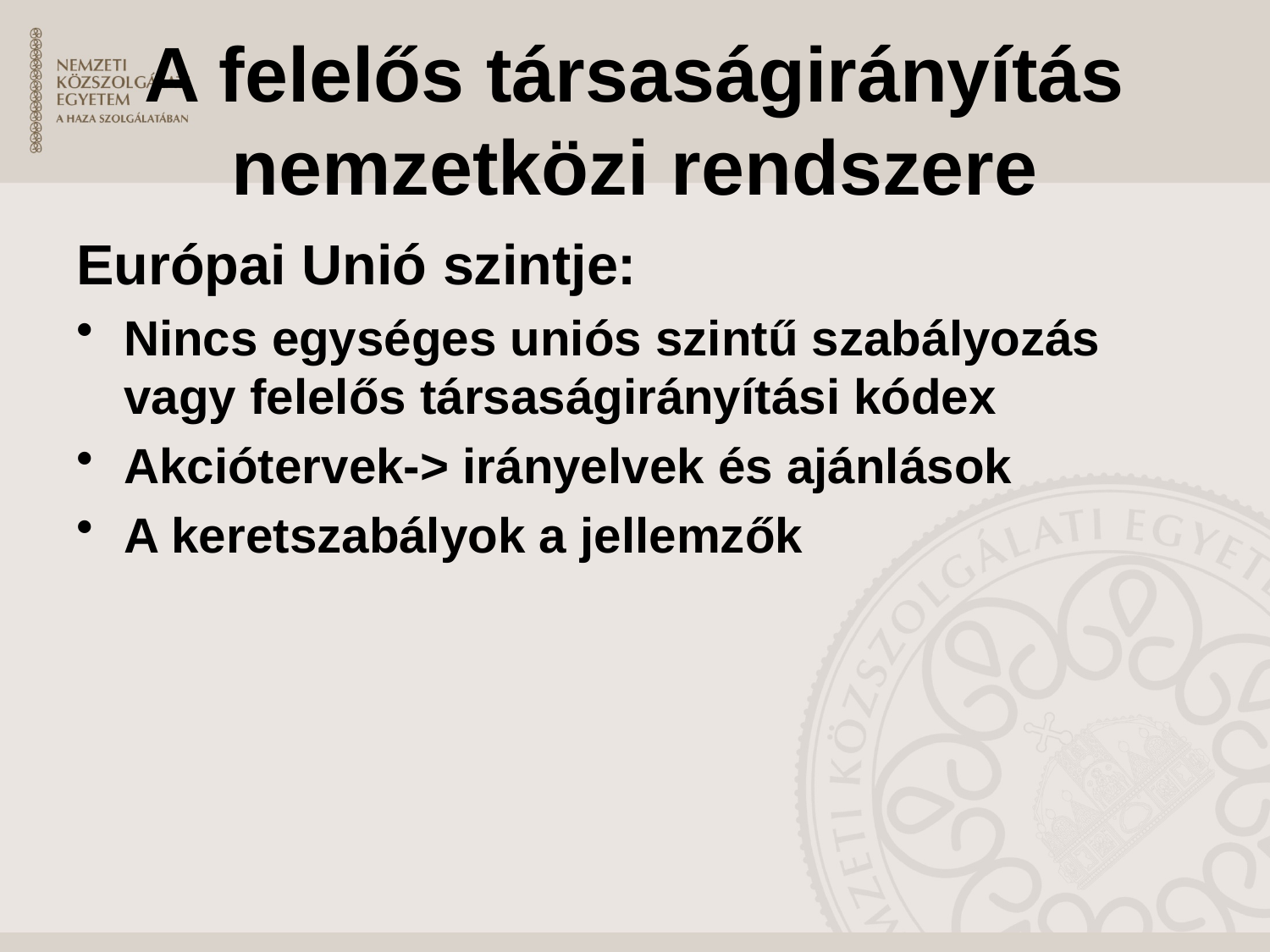

# A felelős társaságirányítás nemzetközi rendszere
Európai Unió szintje:
Nincs egységes uniós szintű szabályozás vagy felelős társaságirányítási kódex
Akciótervek-> irányelvek és ajánlások
A keretszabályok a jellemzők